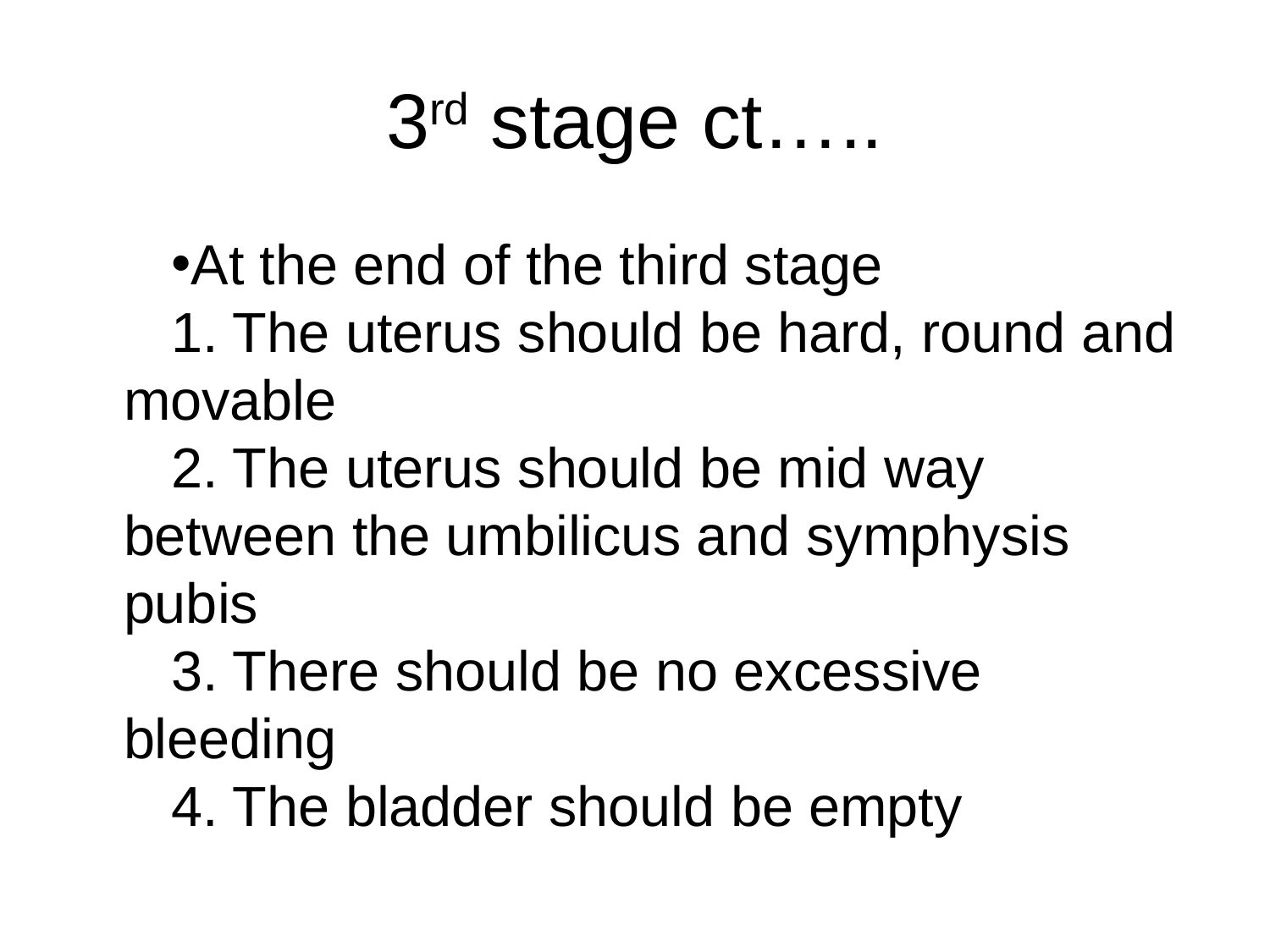

# 3rd stage ct…..
At the end of the third stage
1. The uterus should be hard, round and movable
2. The uterus should be mid way between the umbilicus and symphysis pubis
3. There should be no excessive bleeding
4. The bladder should be empty